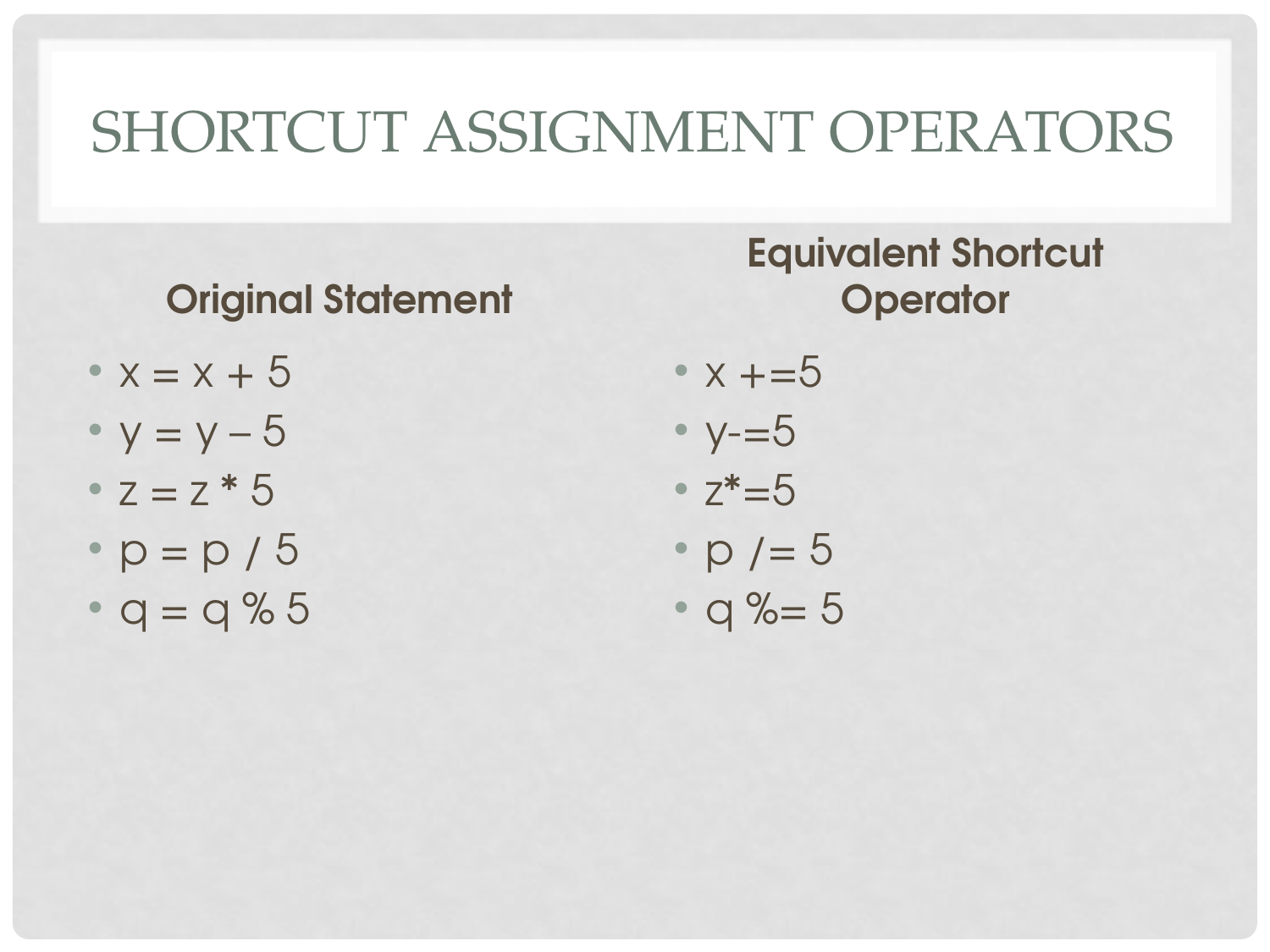

# shortcut assignment operators
Original Statement
Equivalent Shortcut Operator
x = x + 5
y = y – 5
z = z * 5
p = p / 5
q = q % 5

x +=5
y-=5
z*=5
p /= 5
q %= 5